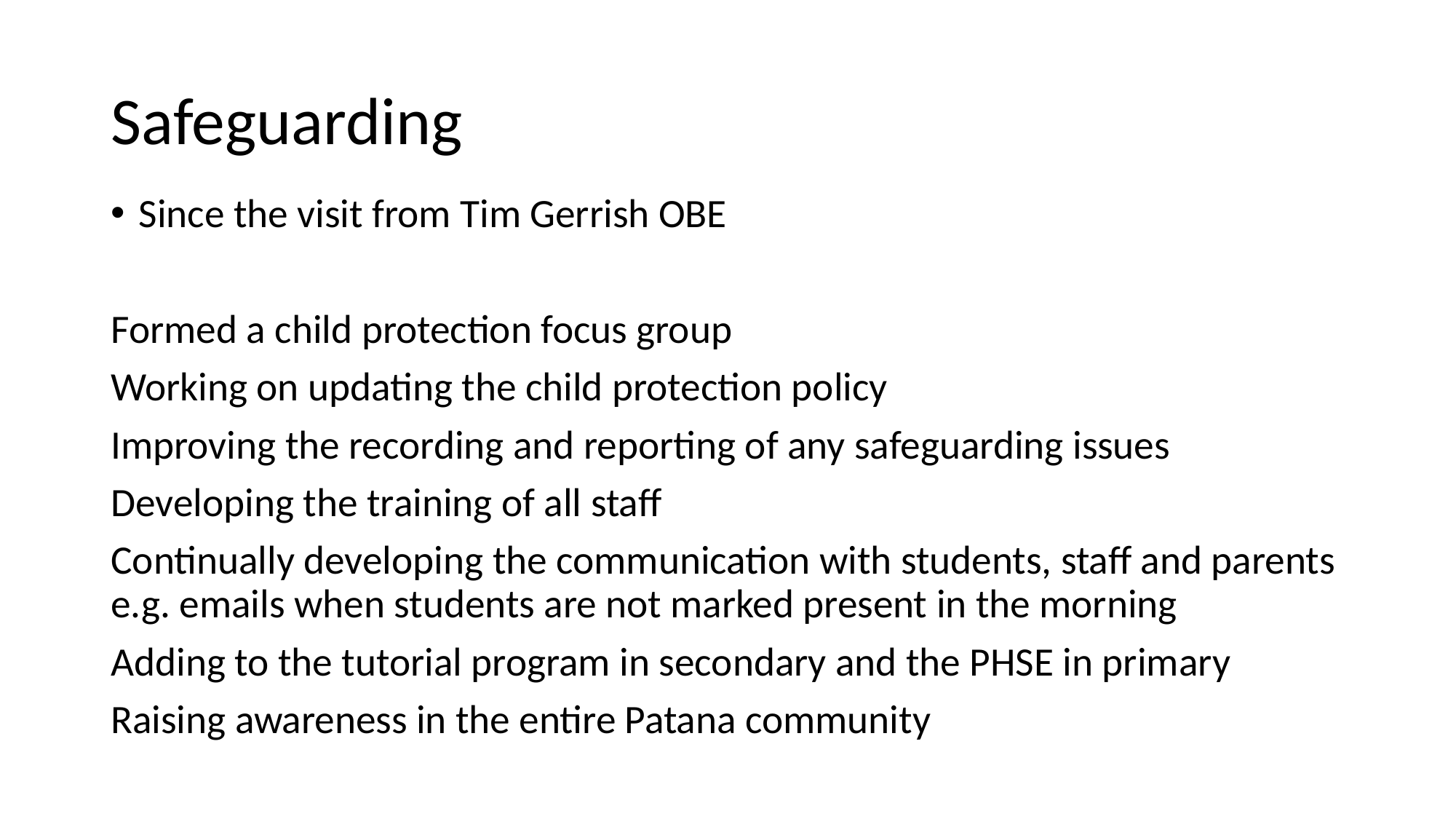

# Safeguarding
Since the visit from Tim Gerrish OBE

Formed a child protection focus group
Working on updating the child protection policy
Improving the recording and reporting of any safeguarding issues
Developing the training of all staff
Continually developing the communication with students, staff and parents e.g. emails when students are not marked present in the morning
Adding to the tutorial program in secondary and the PHSE in primary
Raising awareness in the entire Patana community